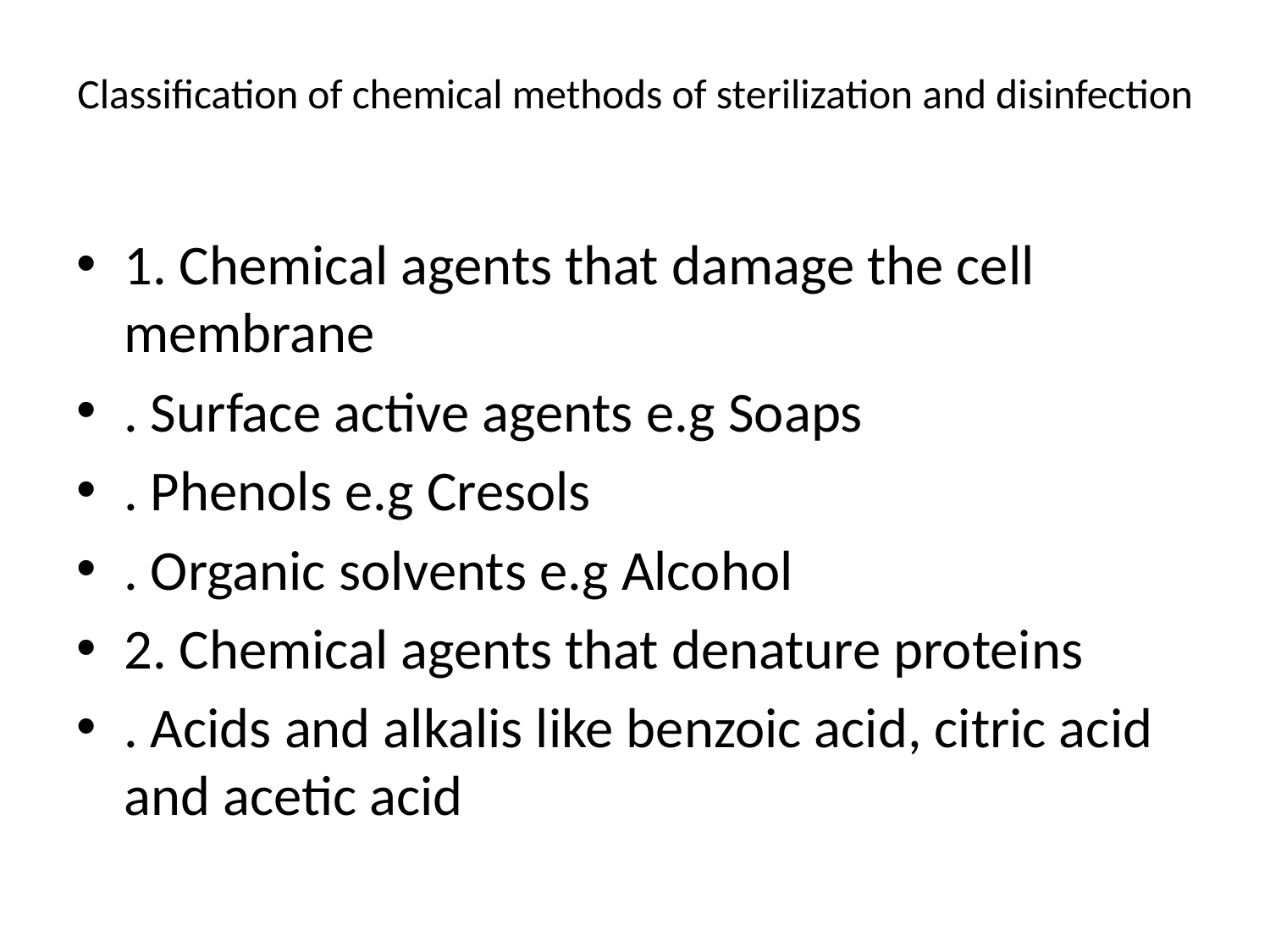

# Classification of chemical methods of sterilization and disinfection
1. Chemical agents that damage the cell membrane
. Surface active agents e.g Soaps
. Phenols e.g Cresols
. Organic solvents e.g Alcohol
2. Chemical agents that denature proteins
. Acids and alkalis like benzoic acid, citric acid and acetic acid